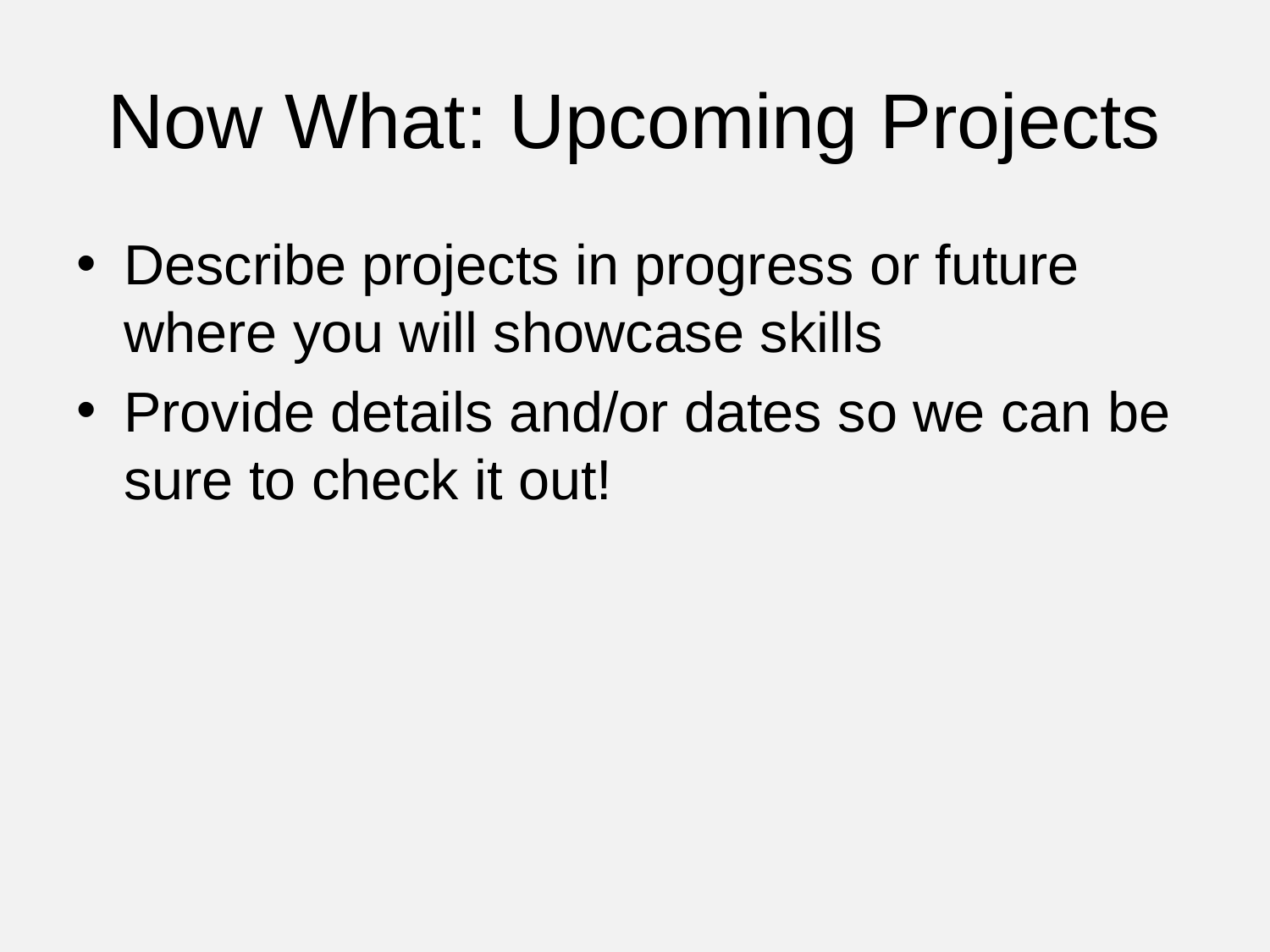

# Now What: Upcoming Projects
Describe projects in progress or future where you will showcase skills
Provide details and/or dates so we can be sure to check it out!